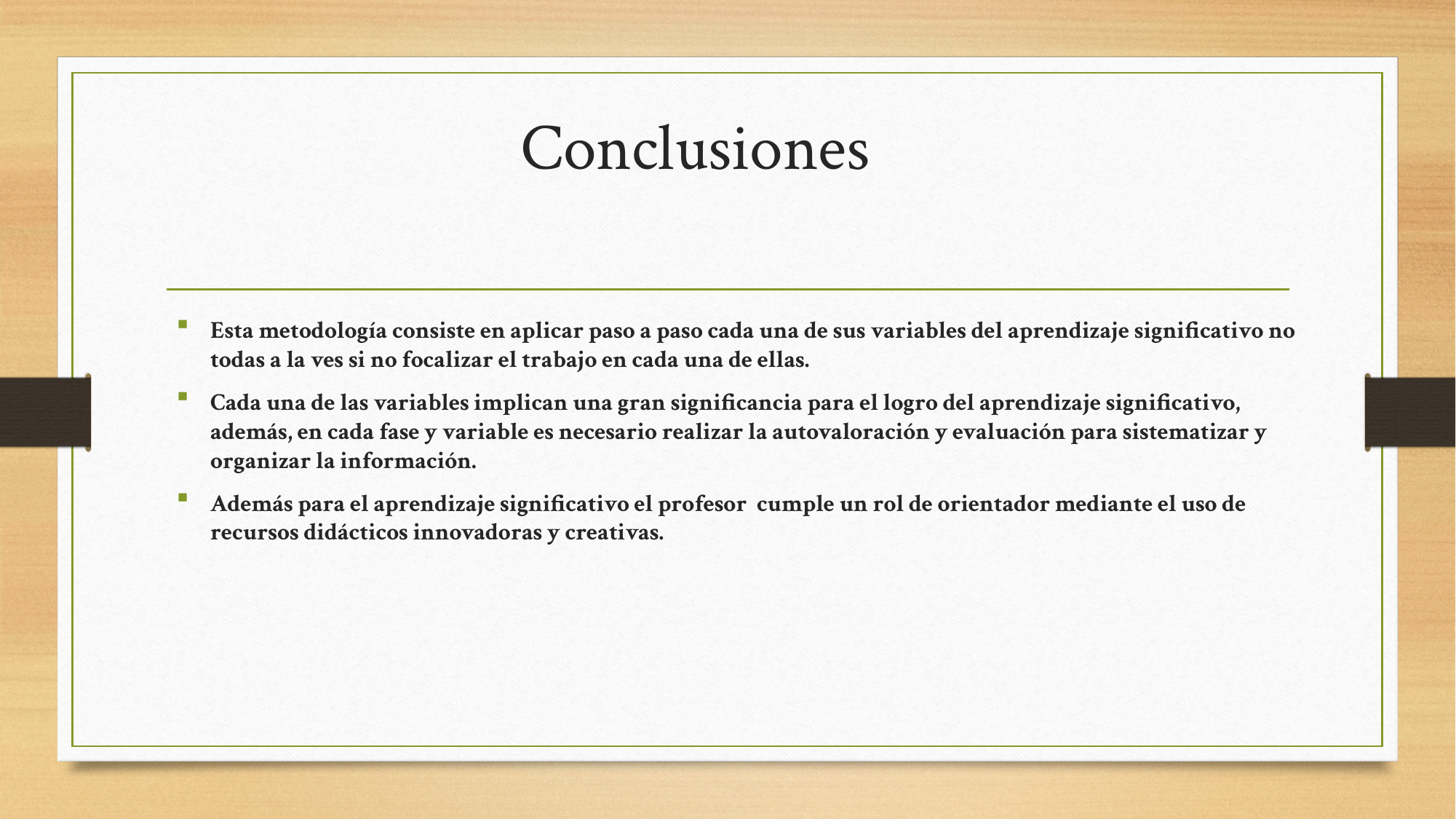

# Conclusiones
Esta metodología consiste en aplicar paso a paso cada una de sus variables del aprendizaje significativo no todas a la ves si no focalizar el trabajo en cada una de ellas.
Cada una de las variables implican una gran significancia para el logro del aprendizaje significativo,  además, en cada fase y variable es necesario realizar la autovaloración y evaluación para sistematizar y organizar la información.
Además para el aprendizaje significativo el profesor  cumple un rol de orientador mediante el uso de recursos didácticos innovadoras y creativas.